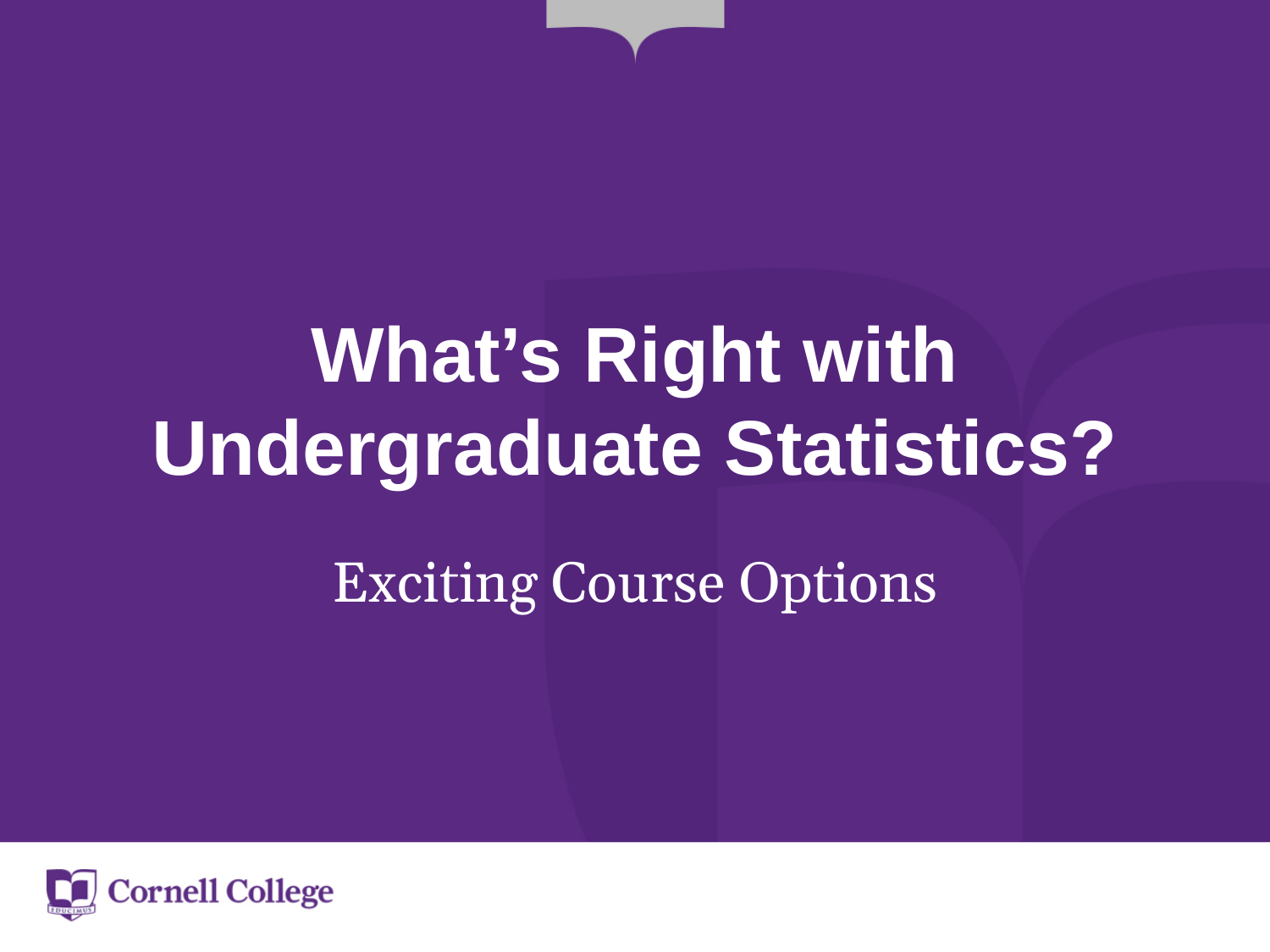

# What’s Right with Undergraduate Statistics?
Exciting Course Options